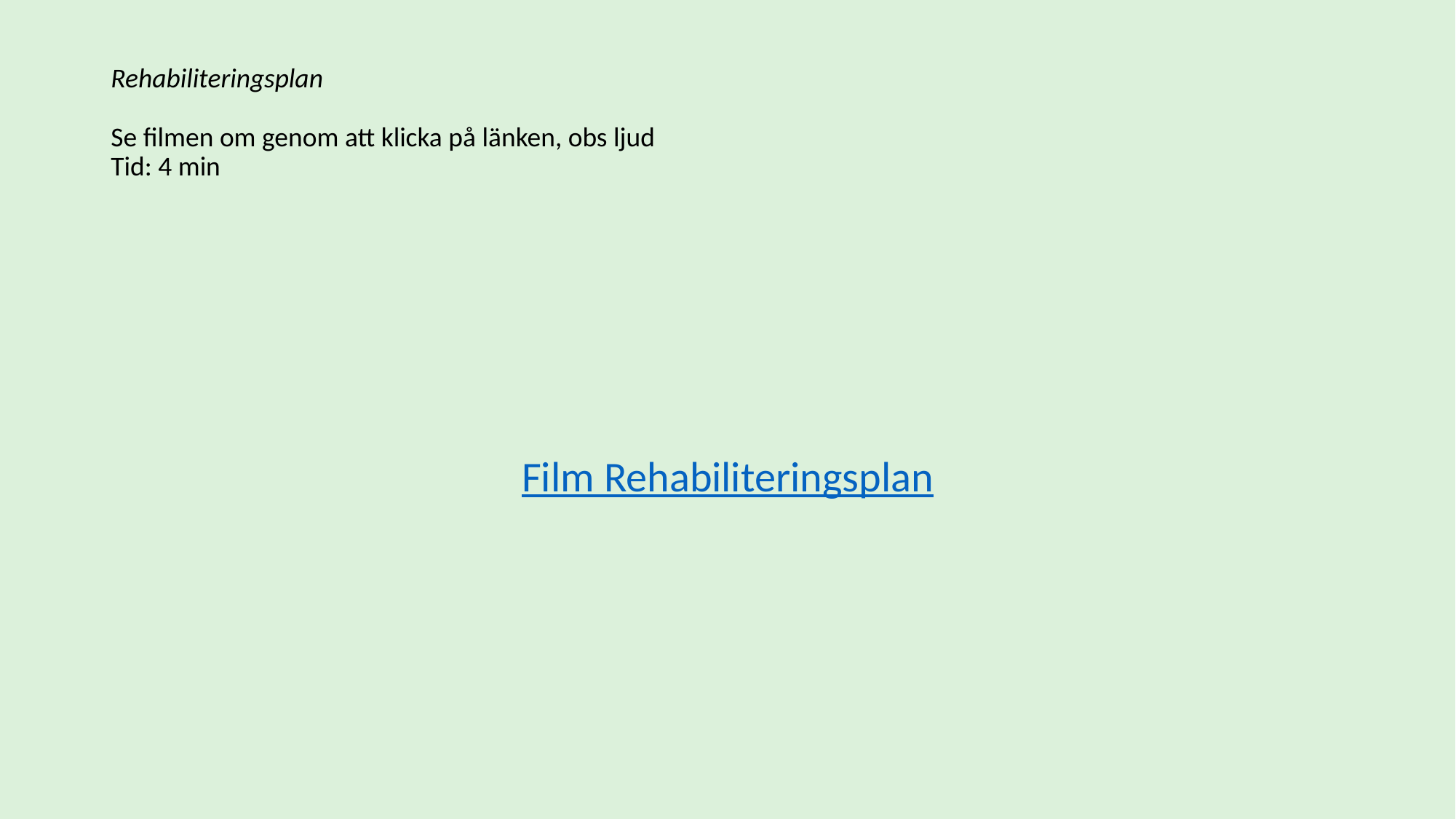

# Rehabiliteringsplan Se filmen om genom att klicka på länken, obs ljud Tid: 4 min
Film Rehabiliteringsplan